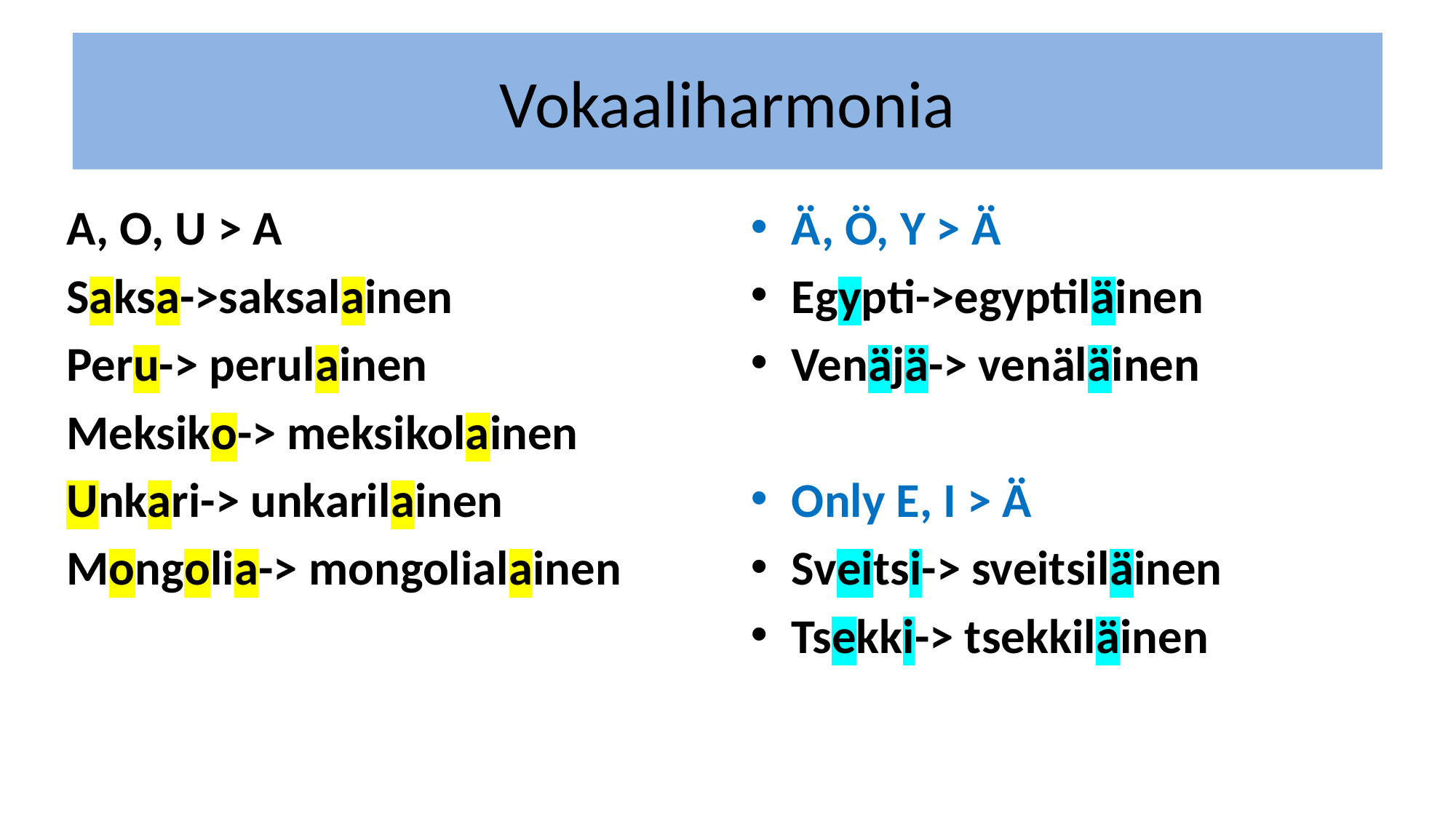

# Vokaaliharmonia
A, O, U > A
Saksa->saksalainen
Peru-> perulainen
Meksiko-> meksikolainen
Unkari-> unkarilainen
Mongolia-> mongolialainen
Ä, Ö, Y > Ä
Egypti->egyptiläinen
Venäjä-> venäläinen

Only E, I > Ä
Sveitsi-> sveitsiläinen
Tsekki-> tsekkiläinen